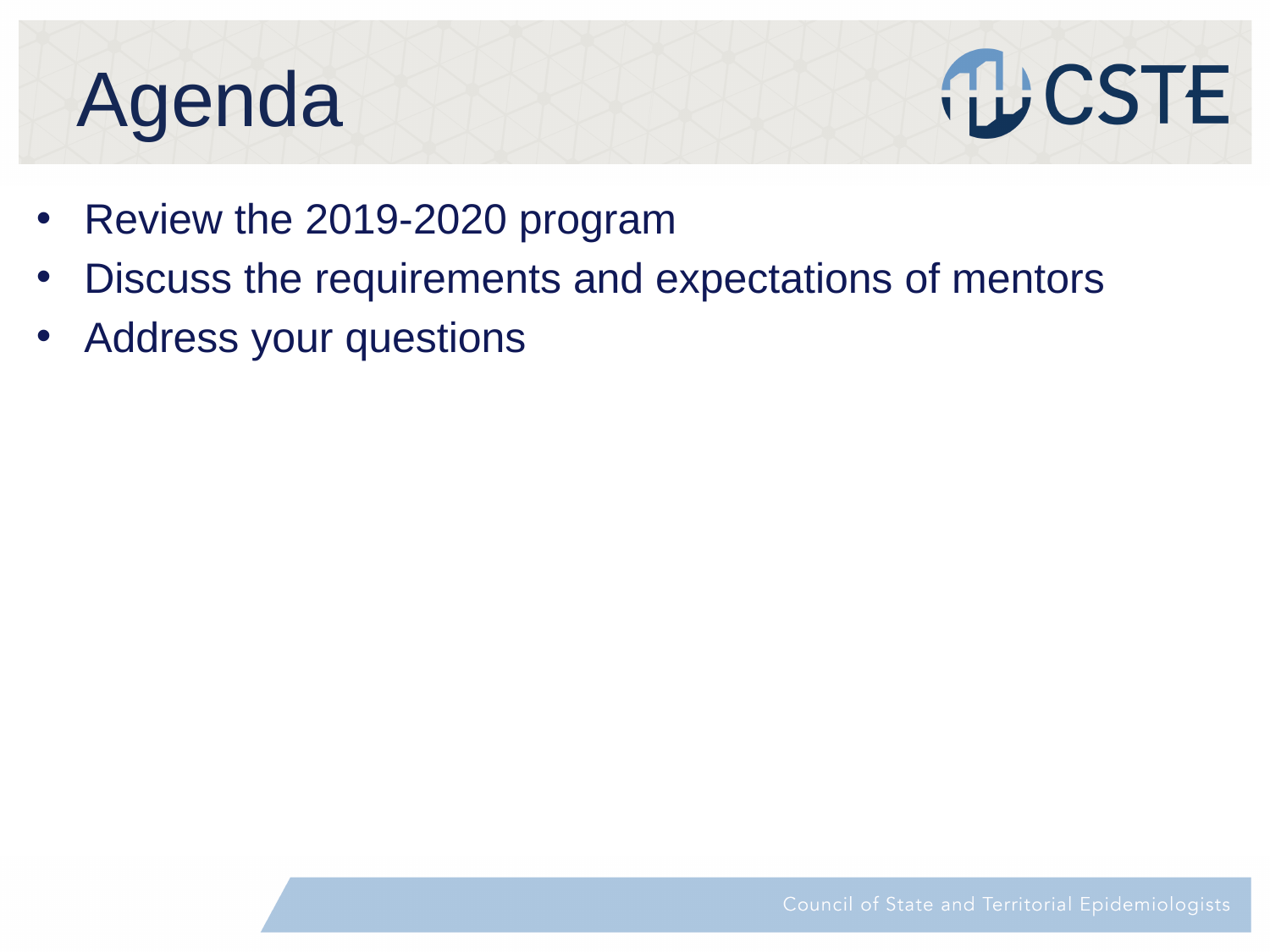

# Agenda
Review the 2019-2020 program
Discuss the requirements and expectations of mentors
Address your questions